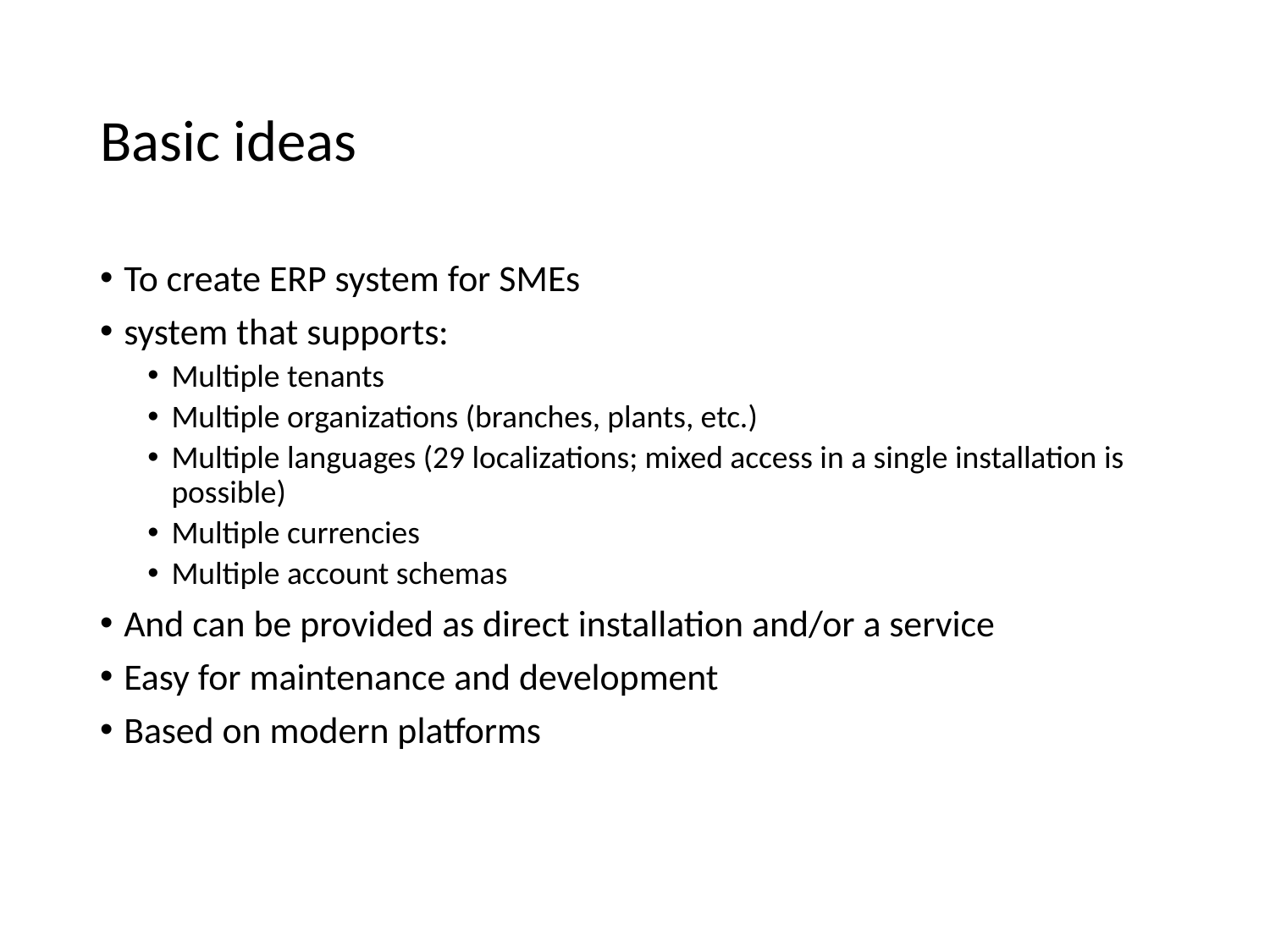

# Basic ideas
To create ERP system for SMEs
system that supports:
Multiple tenants
Multiple organizations (branches, plants, etc.)
Multiple languages (29 localizations; mixed access in a single installation is possible)
Multiple currencies
Multiple account schemas
And can be provided as direct installation and/or a service
Easy for maintenance and development
Based on modern platforms